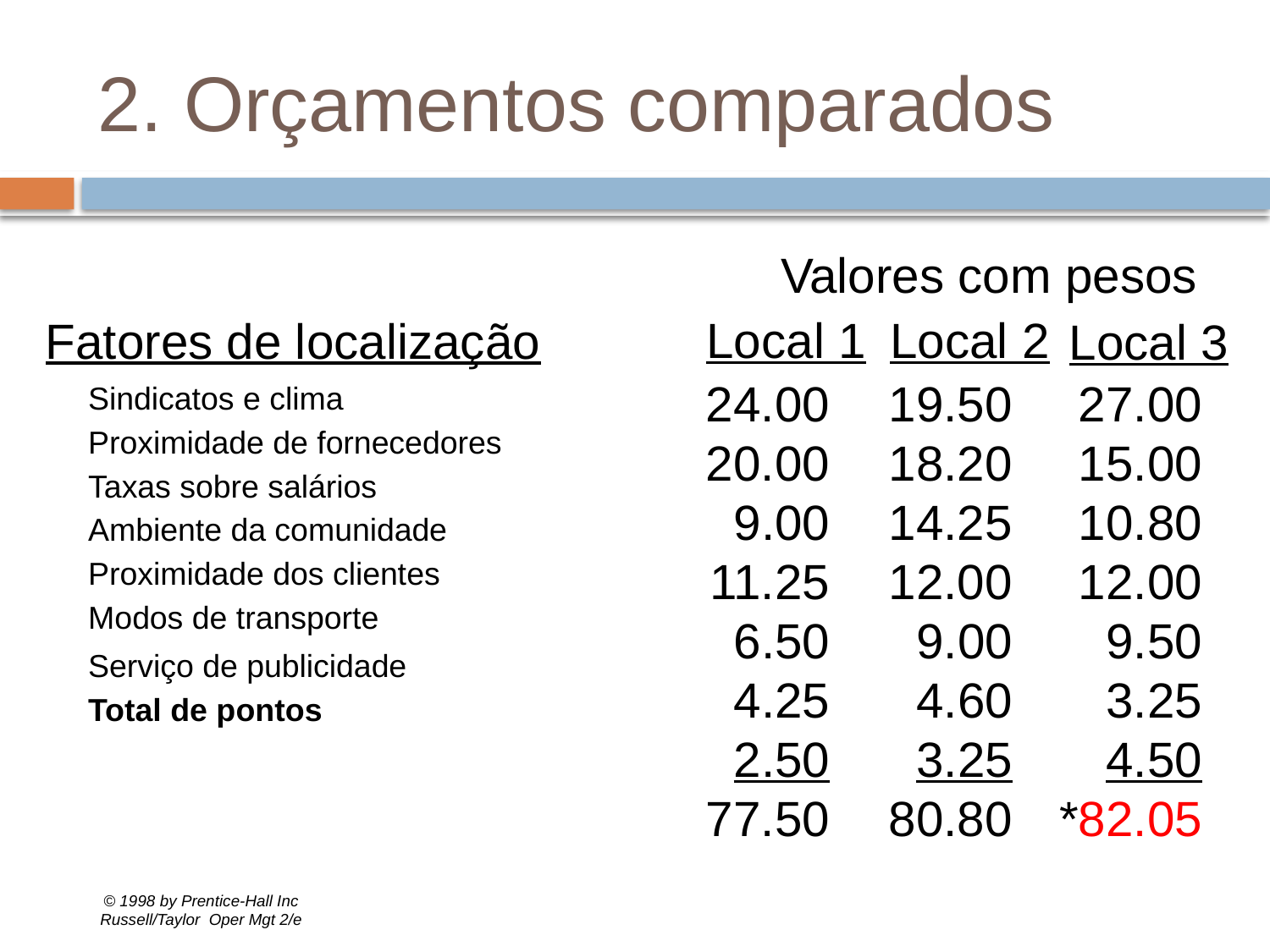

# 2. Orçamentos comparados
Valores com pesos
Local 2
Fatores de localização
Local 3
Sindicatos e clima
Proximidade de fornecedores
Taxas sobre salários
Ambiente da comunidade
Proximidade dos clientes
Modos de transporte
Serviço de publicidade
Total de pontos
24.00
20.00
9.00
11.25
6.50
4.25
2.50
77.50
19.50
18.20
14.25
12.00
9.00
4.60
3.25
80.80
27.00
15.00
10.80
12.00
9.50
3.25
4.50
*82.05
Local 1
© 1998 by Prentice-Hall Inc
Russell/Taylor  Oper Mgt 2/e